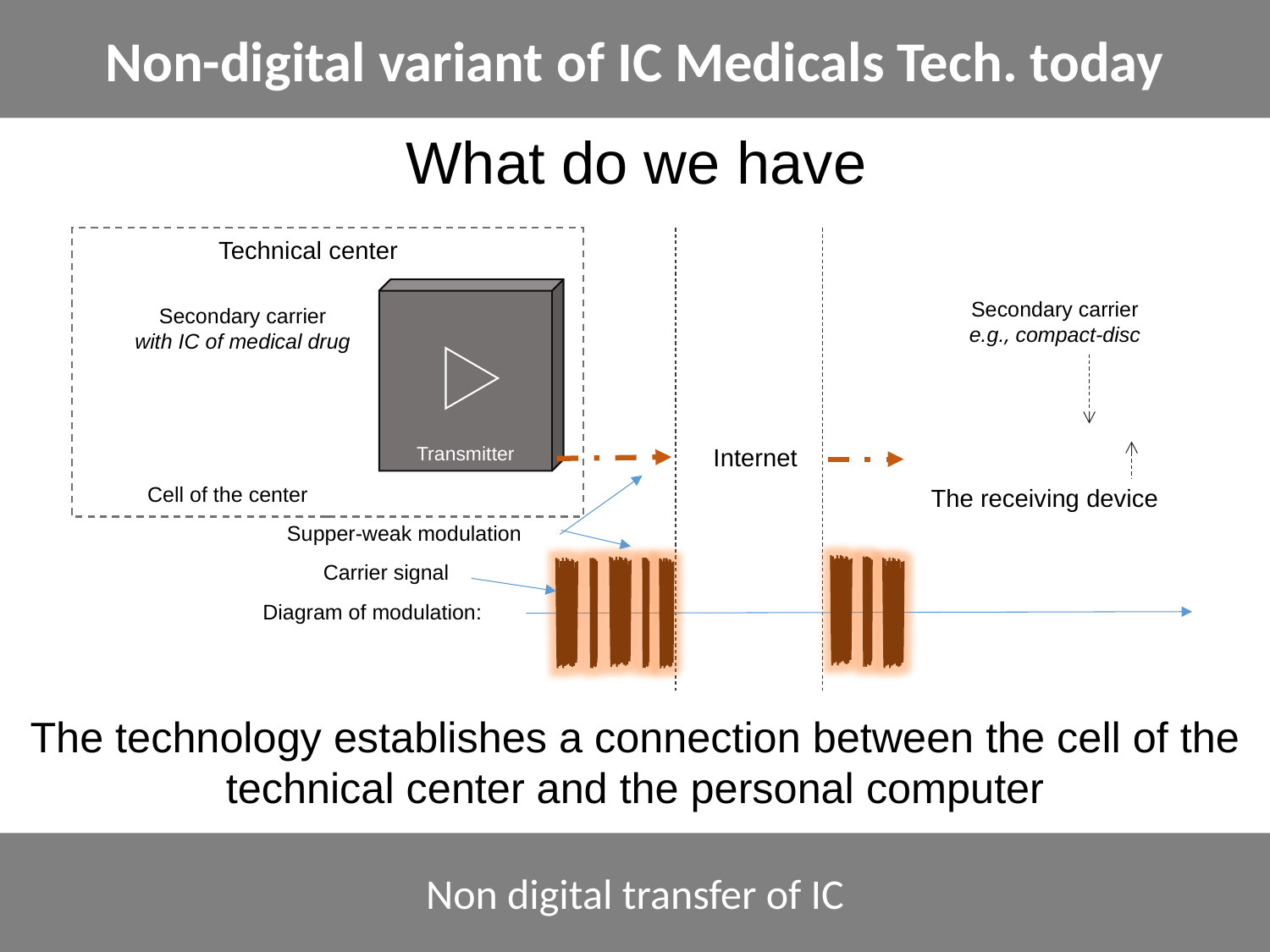

Non-digital variant of IC Medicals Tech. today
What do we have

Technical center
Transmitter
Secondary carrier
e.g., compact-disc
Secondary carrier
with IC of medical drug

Internet
Cell of the center
The receiving device
Supper-weak modulation
Carrier signal

Diagram of modulation:
The technology establishes a connection between the cell of the technical center and the personal computer
Non digital transfer of IC